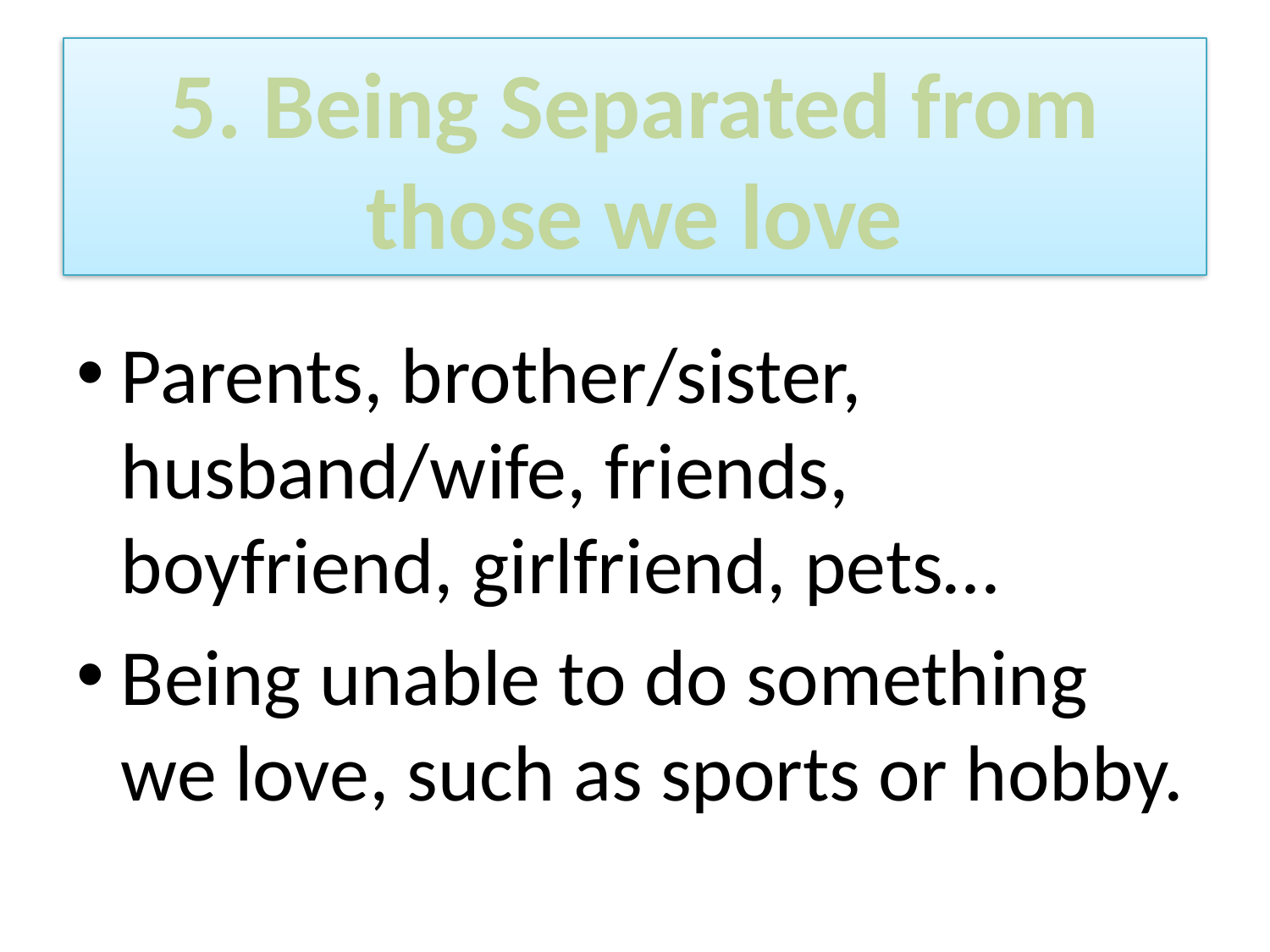

# 5. Being Separated from those we love
Parents, brother/sister, husband/wife, friends, boyfriend, girlfriend, pets…
Being unable to do something we love, such as sports or hobby.